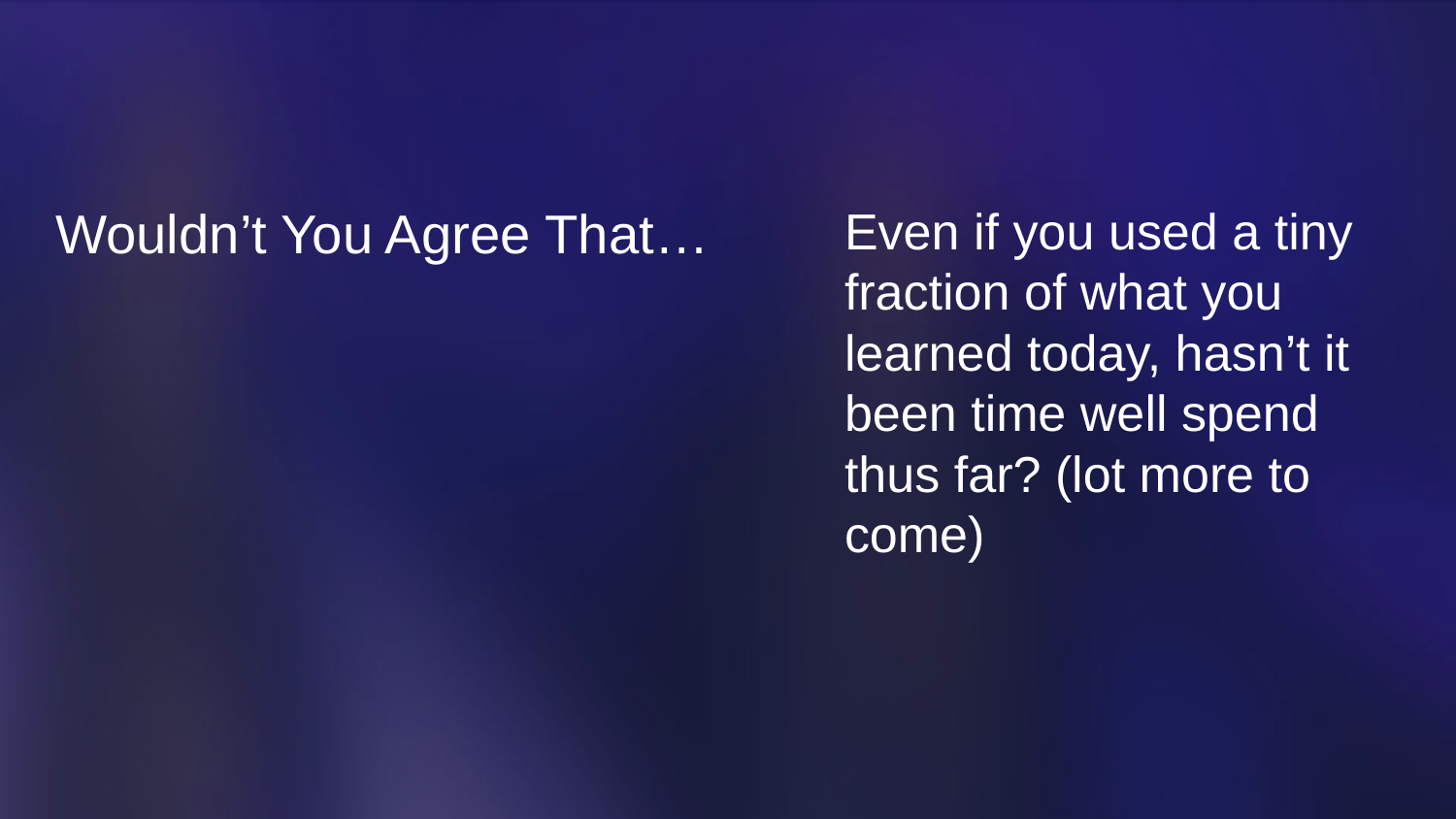

Wouldn’t You Agree That…
Even if you used a tiny fraction of what you learned today, hasn’t it been time well spend thus far? (lot more to come)